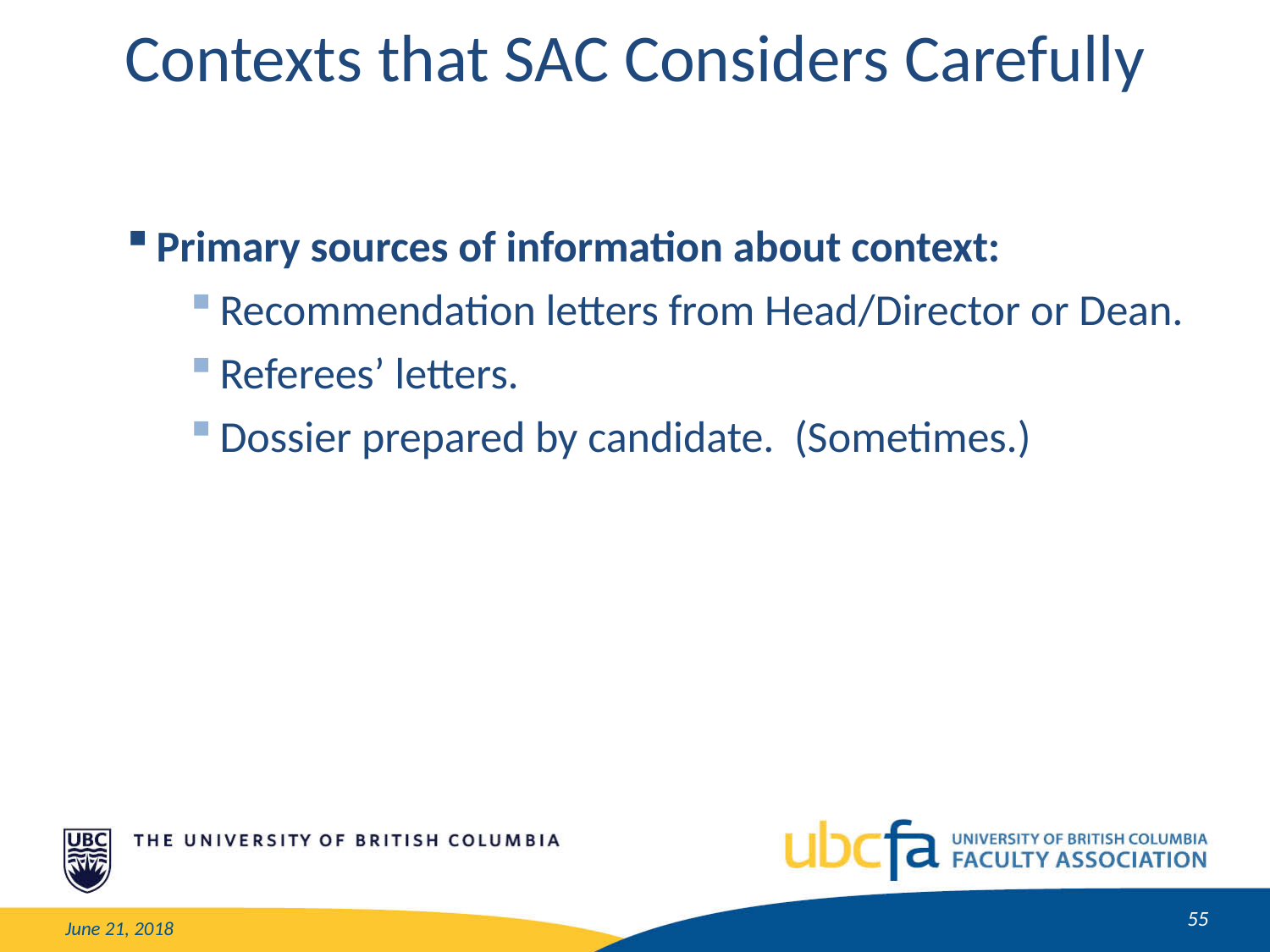

Contexts that SAC Considers Carefully
Primary sources of information about context:
Recommendation letters from Head/Director or Dean.
Referees’ letters.
Dossier prepared by candidate.  (Sometimes.)

55
June 21, 2018